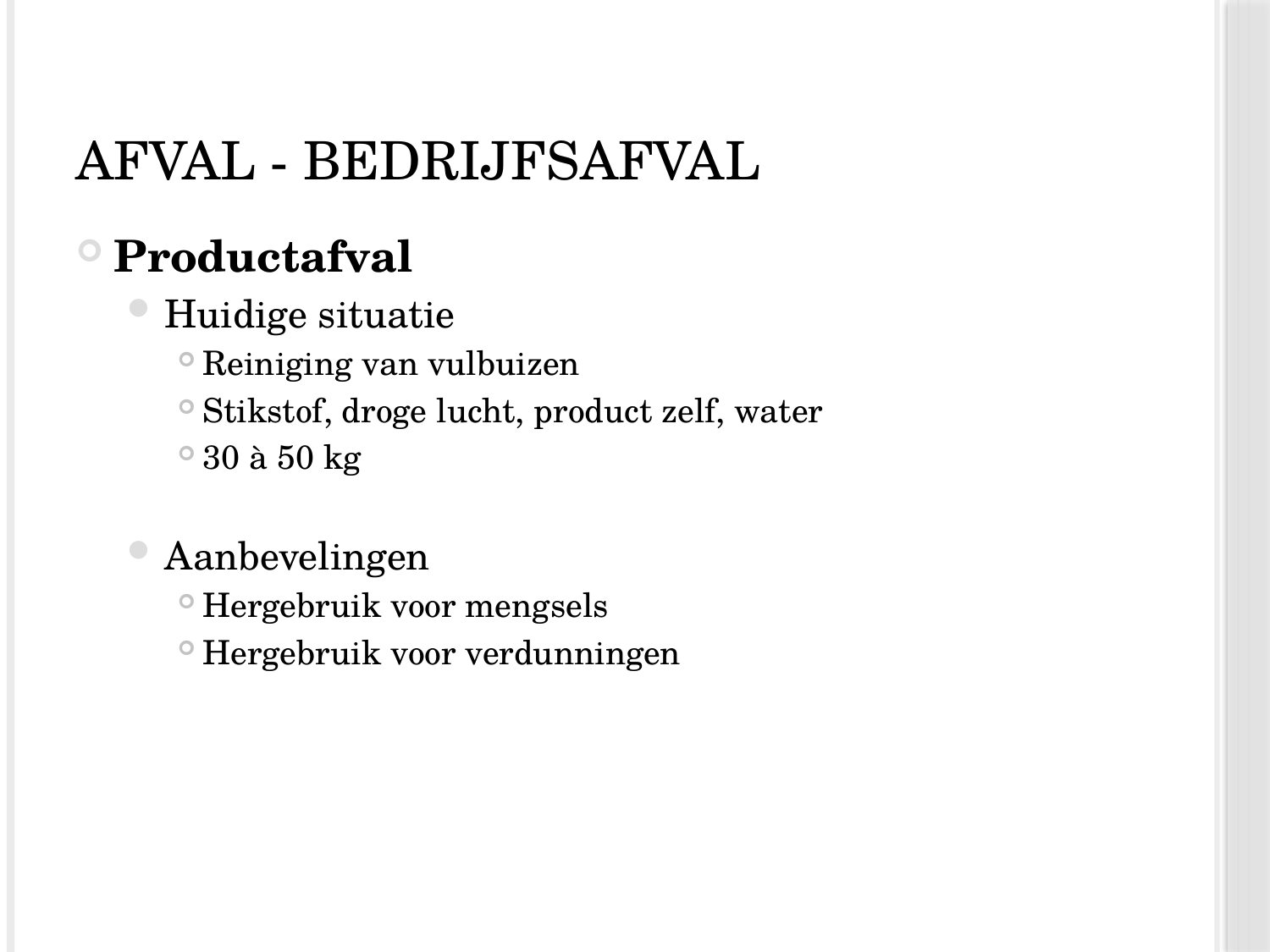

# Afval - bedrijfsafval
Productafval
Huidige situatie
Reiniging van vulbuizen
Stikstof, droge lucht, product zelf, water
30 à 50 kg

Aanbevelingen
Hergebruik voor mengsels
Hergebruik voor verdunningen